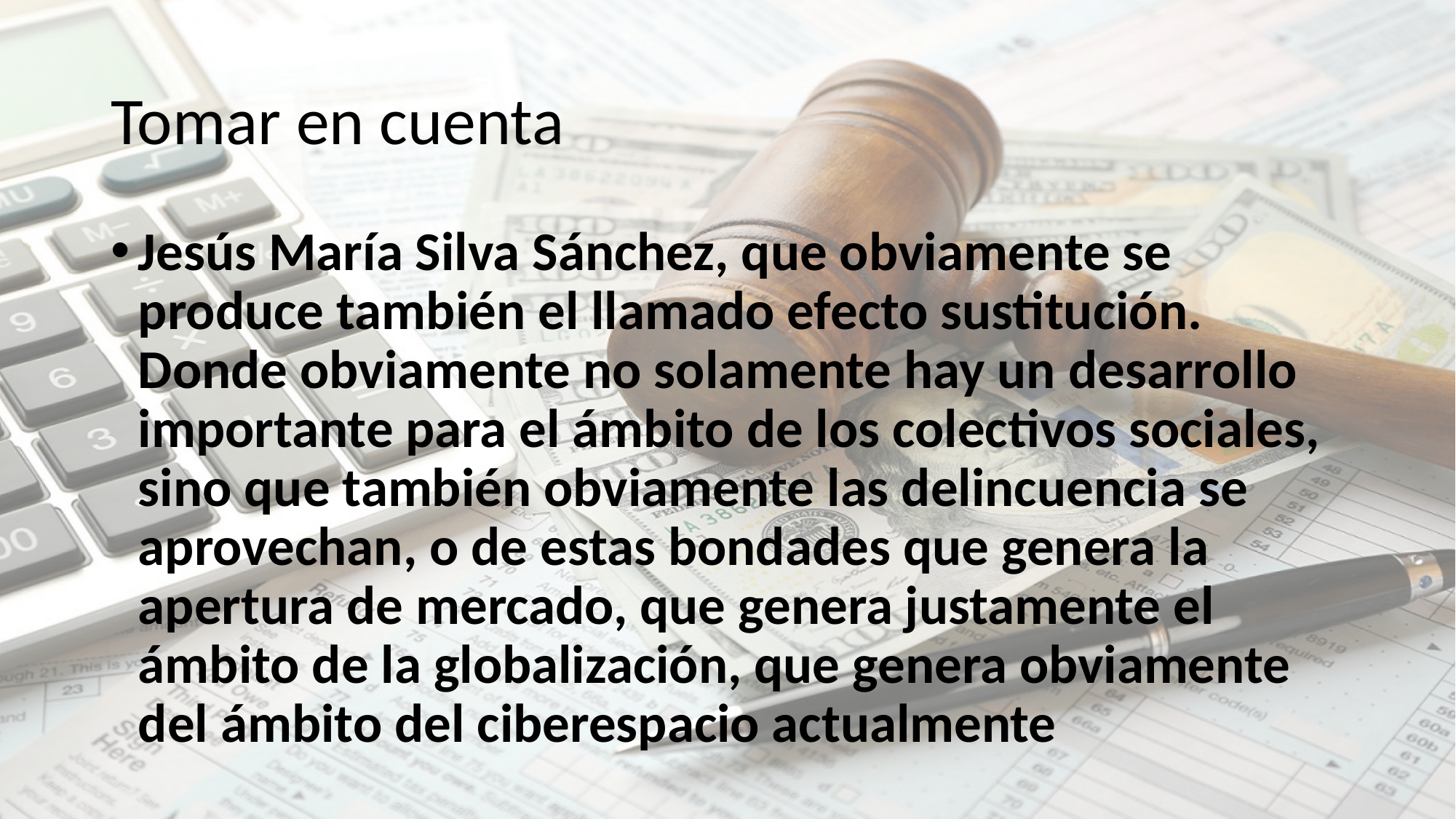

# Tomar en cuenta
Jesús María Silva Sánchez, que obviamente se produce también el llamado efecto sustitución. Donde obviamente no solamente hay un desarrollo importante para el ámbito de los colectivos sociales, sino que también obviamente las delincuencia se aprovechan, o de estas bondades que genera la apertura de mercado, que genera justamente el ámbito de la globalización, que genera obviamente del ámbito del ciberespacio actualmente